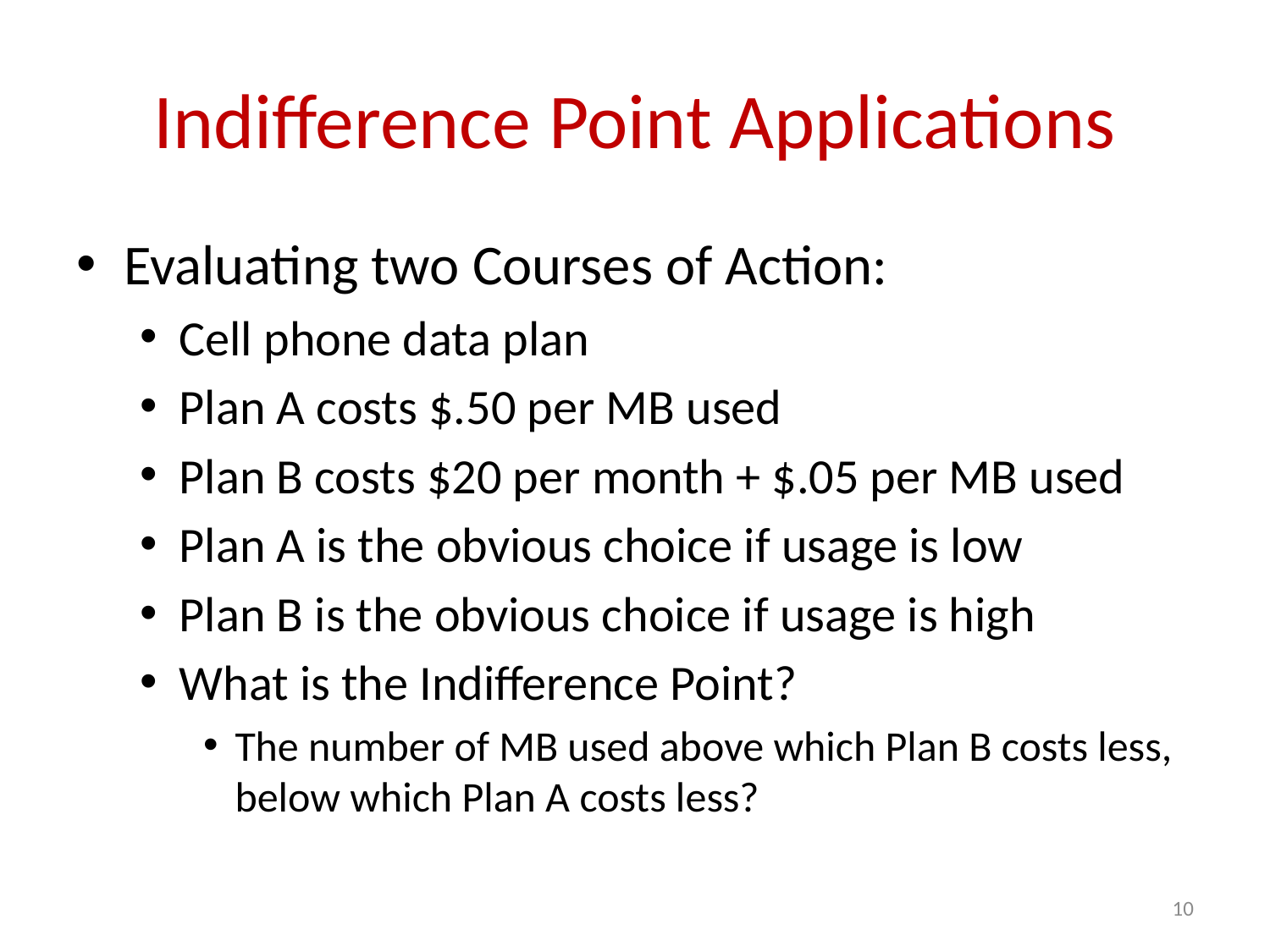

# Indifference Point Applications
Evaluating two Courses of Action:
Cell phone data plan
Plan A costs $.50 per MB used
Plan B costs $20 per month + $.05 per MB used
Plan A is the obvious choice if usage is low
Plan B is the obvious choice if usage is high
What is the Indifference Point?
The number of MB used above which Plan B costs less, below which Plan A costs less?
10